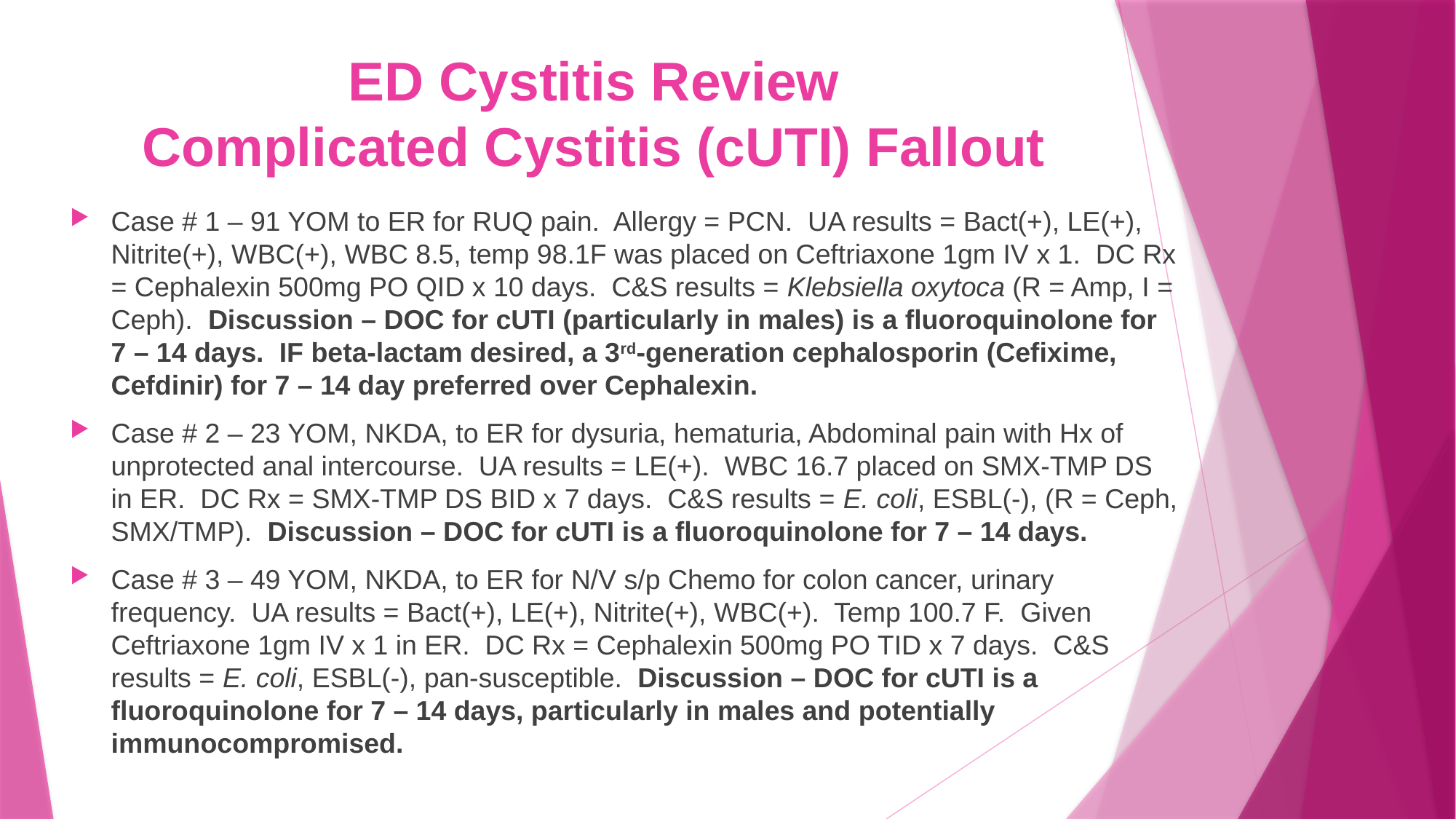

# ED Cystitis Review Complicated Cystitis (cUTI) Fallout
Case # 1 – 91 YOM to ER for RUQ pain.  Allergy = PCN.  UA results = Bact(+), LE(+), Nitrite(+), WBC(+), WBC 8.5, temp 98.1F was placed on Ceftriaxone 1gm IV x 1.  DC Rx = Cephalexin 500mg PO QID x 10 days.  C&S results = Klebsiella oxytoca (R = Amp, I = Ceph).  Discussion – DOC for cUTI (particularly in males) is a fluoroquinolone for 7 – 14 days.  IF beta-lactam desired, a 3rd-generation cephalosporin (Cefixime, Cefdinir) for 7 – 14 day preferred over Cephalexin.
Case # 2 – 23 YOM, NKDA, to ER for dysuria, hematuria, Abdominal pain with Hx of unprotected anal intercourse.  UA results = LE(+).  WBC 16.7 placed on SMX-TMP DS in ER.  DC Rx = SMX-TMP DS BID x 7 days.  C&S results = E. coli, ESBL(-), (R = Ceph, SMX/TMP).  Discussion – DOC for cUTI is a fluoroquinolone for 7 – 14 days.
Case # 3 – 49 YOM, NKDA, to ER for N/V s/p Chemo for colon cancer, urinary frequency.  UA results = Bact(+), LE(+), Nitrite(+), WBC(+).  Temp 100.7 F.  Given Ceftriaxone 1gm IV x 1 in ER.  DC Rx = Cephalexin 500mg PO TID x 7 days.  C&S results = E. coli, ESBL(-), pan-susceptible.  Discussion – DOC for cUTI is a fluoroquinolone for 7 – 14 days, particularly in males and potentially immunocompromised.